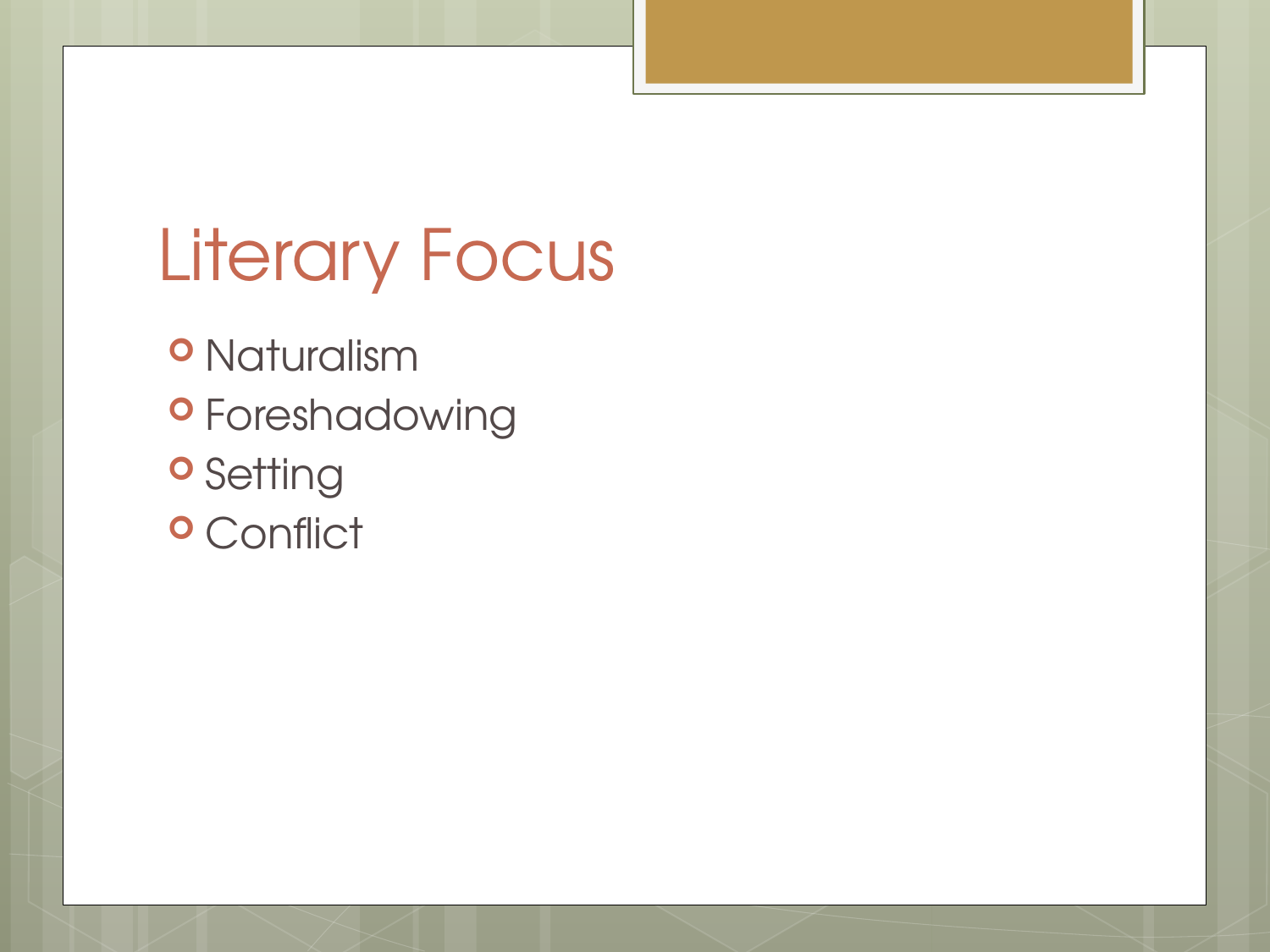

# Literary Focus
Naturalism
Foreshadowing
Setting
Conflict